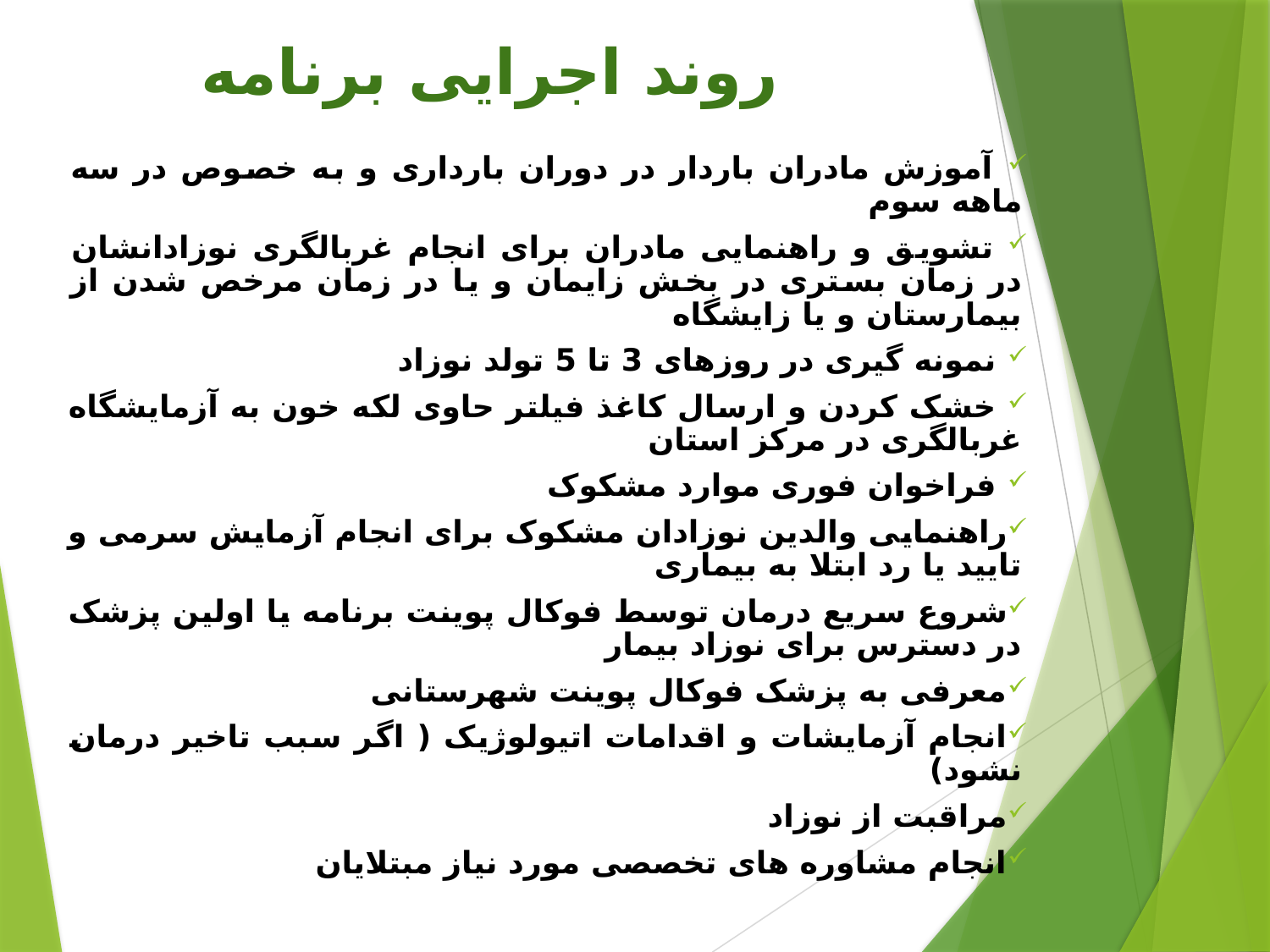

# روند اجرایی برنامه
 آموزش مادران باردار در دوران بارداری و به خصوص در سه ماهه سوم
 تشویق و راهنمایی مادران برای انجام غربالگری نوزادانشان در زمان بستری در بخش زایمان و یا در زمان مرخص شدن از بیمارستان و یا زایشگاه
 نمونه گیری در روزهای 3 تا 5 تولد نوزاد
 خشک کردن و ارسال کاغذ فیلتر حاوی لکه خون به آزمایشگاه غربالگری در مرکز استان
 فراخوان فوری موارد مشکوک
راهنمایی والدین نوزادان مشکوک برای انجام آزمایش سرمی و تایید یا رد ابتلا به بیماری
شروع سریع درمان توسط فوکال پوینت برنامه یا اولین پزشک در دسترس برای نوزاد بیمار
معرفی به پزشک فوکال پوینت شهرستانی
انجام آزمایشات و اقدامات اتیولوژیک ( اگر سبب تاخیر درمان نشود)
مراقبت از نوزاد
انجام مشاوره های تخصصی مورد نیاز مبتلایان